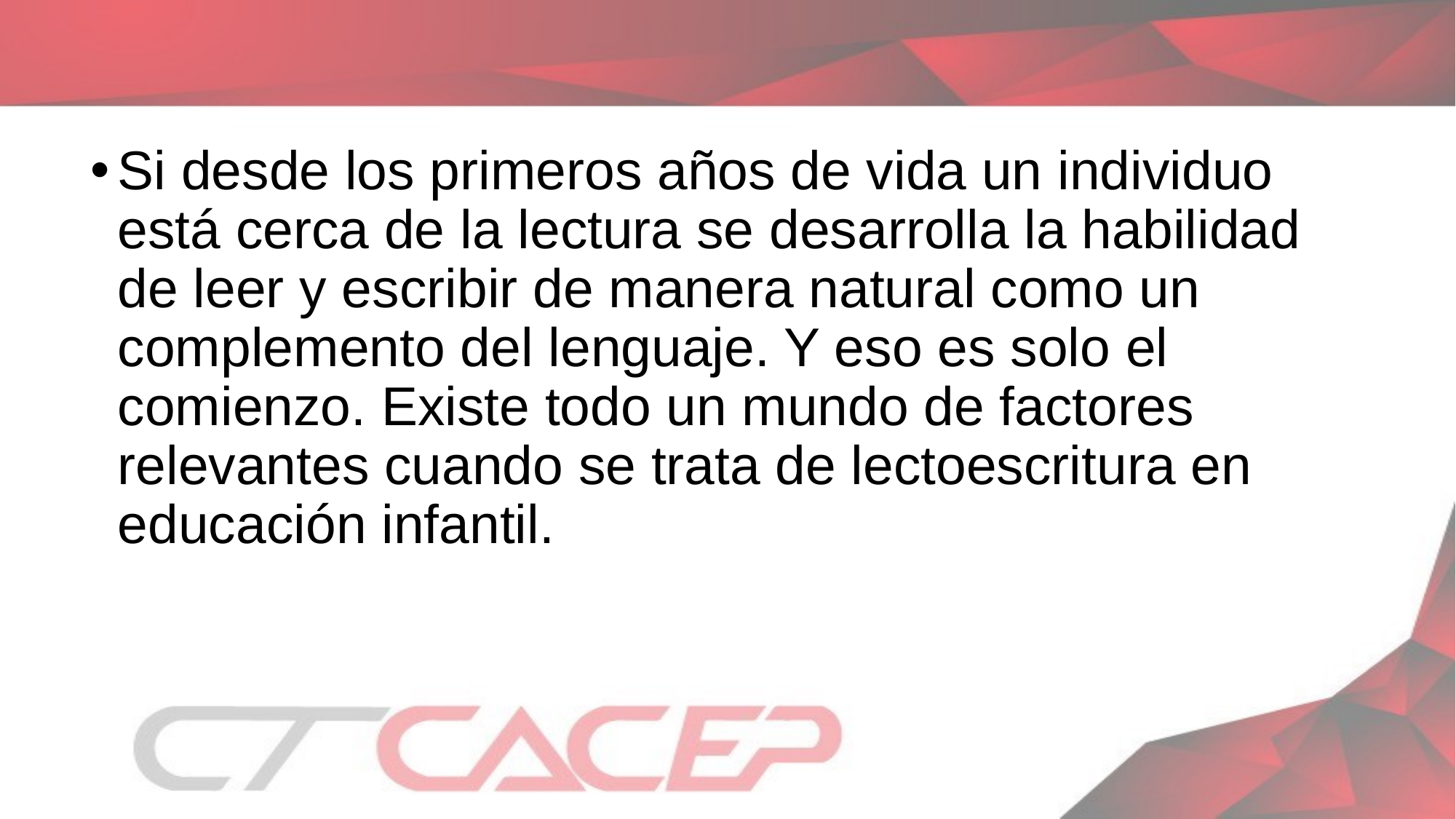

Si desde los primeros años de vida un individuo está cerca de la lectura se desarrolla la habilidad de leer y escribir de manera natural como un complemento del lenguaje. Y eso es solo el comienzo. Existe todo un mundo de factores relevantes cuando se trata de lectoescritura en educación infantil.